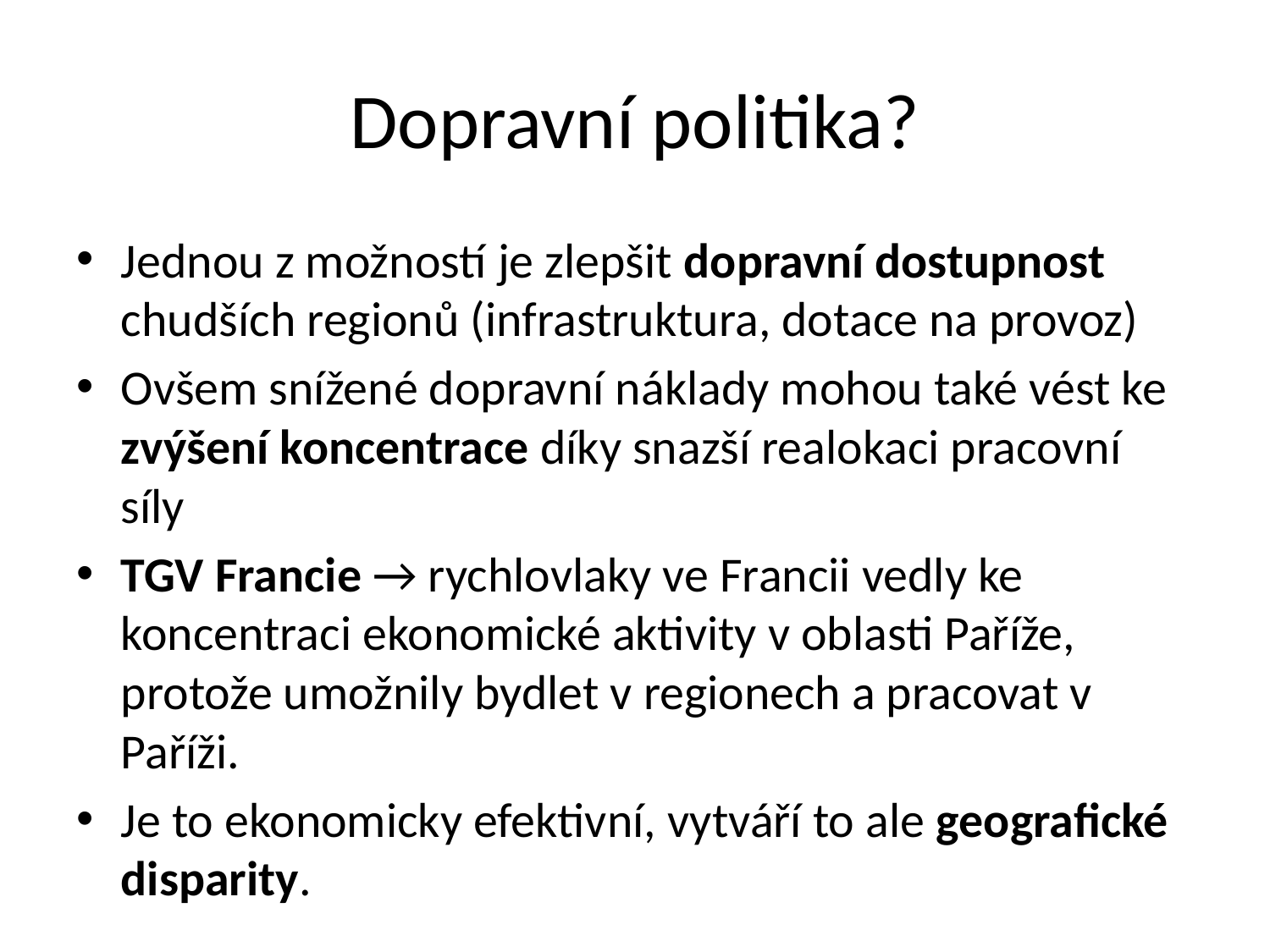

# Dopravní politika?
Jednou z možností je zlepšit dopravní dostupnost chudších regionů (infrastruktura, dotace na provoz)
Ovšem snížené dopravní náklady mohou také vést ke zvýšení koncentrace díky snazší realokaci pracovní síly
TGV Francie → rychlovlaky ve Francii vedly ke koncentraci ekonomické aktivity v oblasti Paříže, protože umožnily bydlet v regionech a pracovat v Paříži.
Je to ekonomicky efektivní, vytváří to ale geografické disparity.